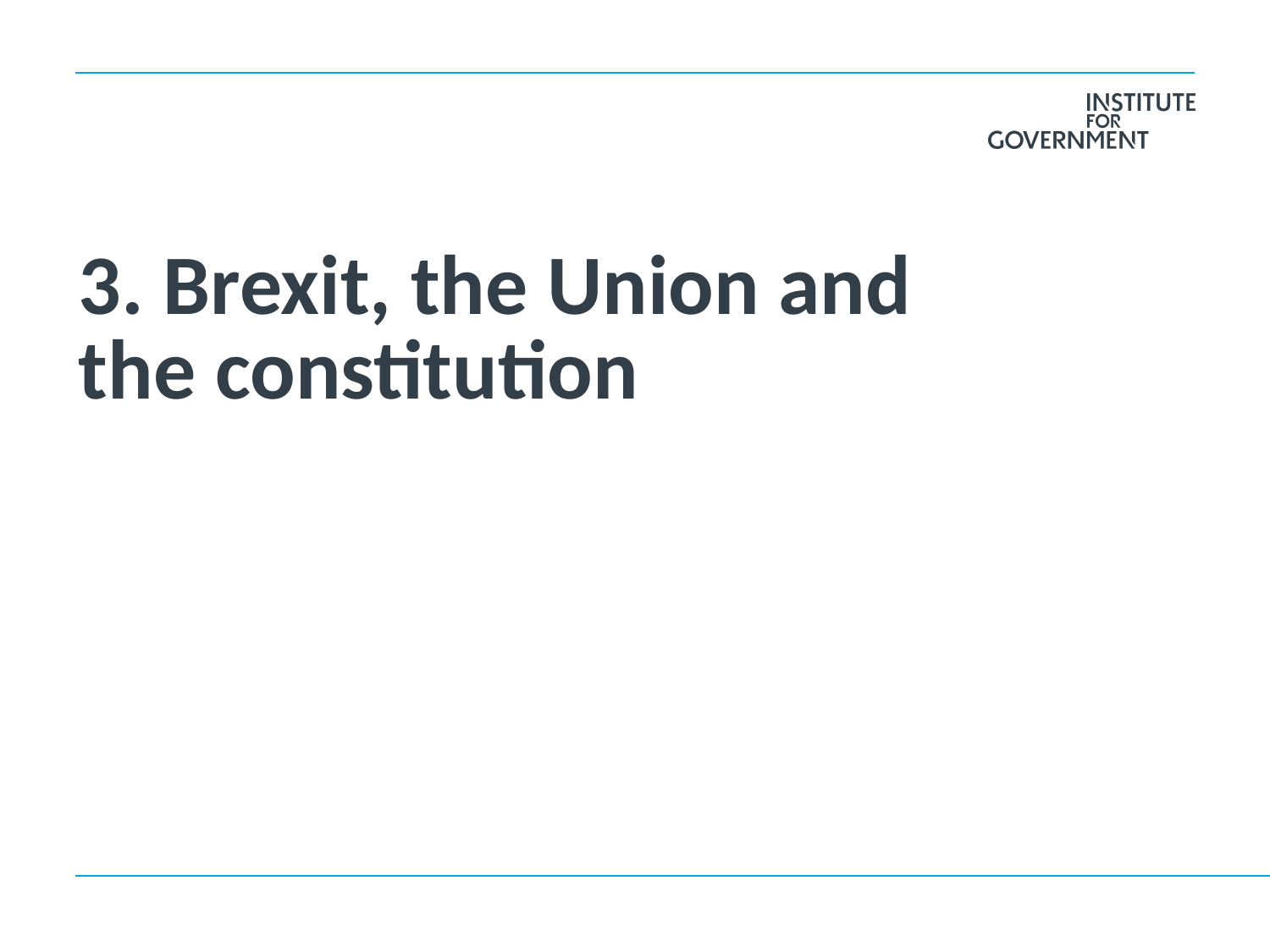

3. Brexit, the Union and
the constitution